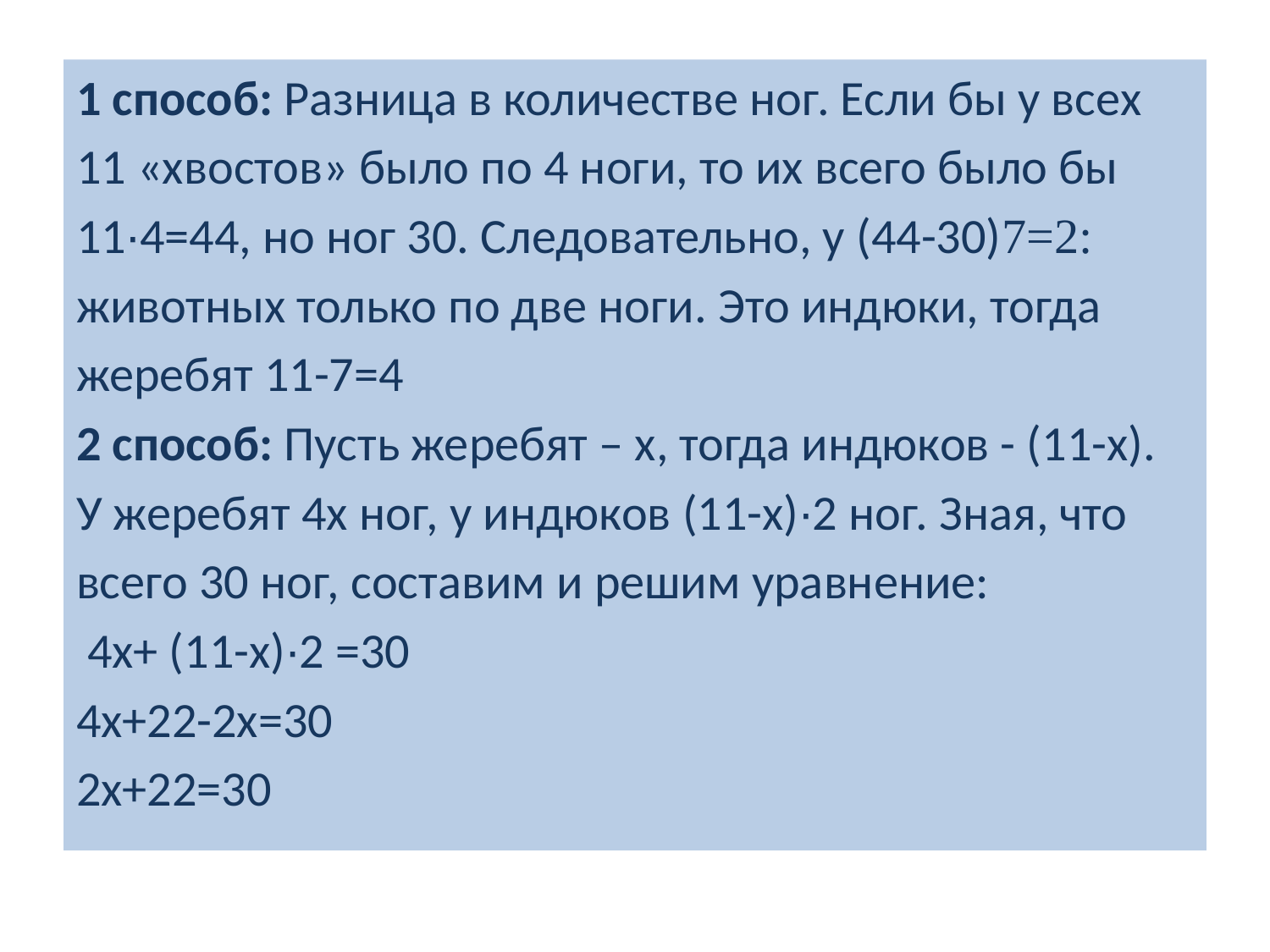

1 способ: Разница в количестве ног. Если бы у всех
11 «хвостов» было по 4 ноги, то их всего было бы
11∙4=44, но ног 30. Следовательно, у (44-30)׃2=7
животных только по две ноги. Это индюки, тогда
жеребят 11-7=4
2 способ: Пусть жеребят – х, тогда индюков - (11-х).
У жеребят 4х ног, у индюков (11-х)∙2 ног. Зная, что
всего 30 ног, составим и решим уравнение:
 4х+ (11-х)∙2 =30
4х+22-2х=30
2х+22=30